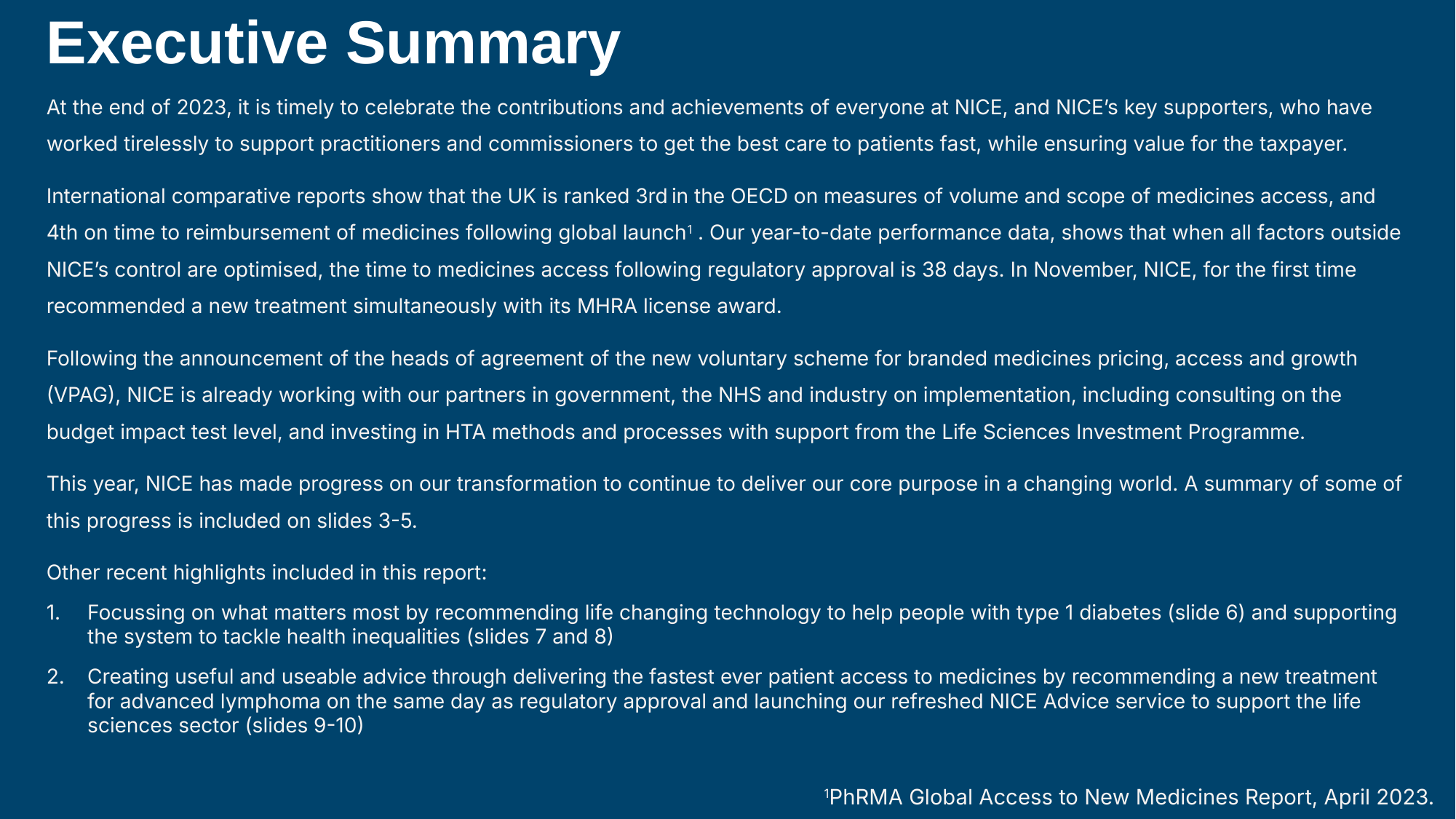

# Executive Summary
At the end of 2023, it is timely to celebrate the contributions and achievements of everyone at NICE, and NICE’s key supporters, who have worked tirelessly to support practitioners and commissioners to get the best care to patients fast, while ensuring value for the taxpayer.
International comparative reports show that the UK is ranked 3rd in the OECD on measures of volume and scope of medicines access, and 4th on time to reimbursement of medicines following global launch1 . Our year-to-date performance data, shows that when all factors outside NICE’s control are optimised, the time to medicines access following regulatory approval is 38 days. In November, NICE, for the first time recommended a new treatment simultaneously with its MHRA license award.
Following the announcement of the heads of agreement of the new voluntary scheme for branded medicines pricing, access and growth (VPAG), NICE is already working with our partners in government, the NHS and industry on implementation, including consulting on the budget impact test level, and investing in HTA methods and processes with support from the Life Sciences Investment Programme.
This year, NICE has made progress on our transformation to continue to deliver our core purpose in a changing world. A summary of some of this progress is included on slides 3-5.
Other recent highlights included in this report:
Focussing on what matters most by recommending life changing technology to help people with type 1 diabetes (slide 6) and supporting the system to tackle health inequalities (slides 7 and 8)
Creating useful and useable advice through delivering the fastest ever patient access to medicines by recommending a new treatment for advanced lymphoma on the same day as regulatory approval and launching our refreshed NICE Advice service to support the life sciences sector (slides 9-10)
1PhRMA Global Access to New Medicines Report, April 2023.